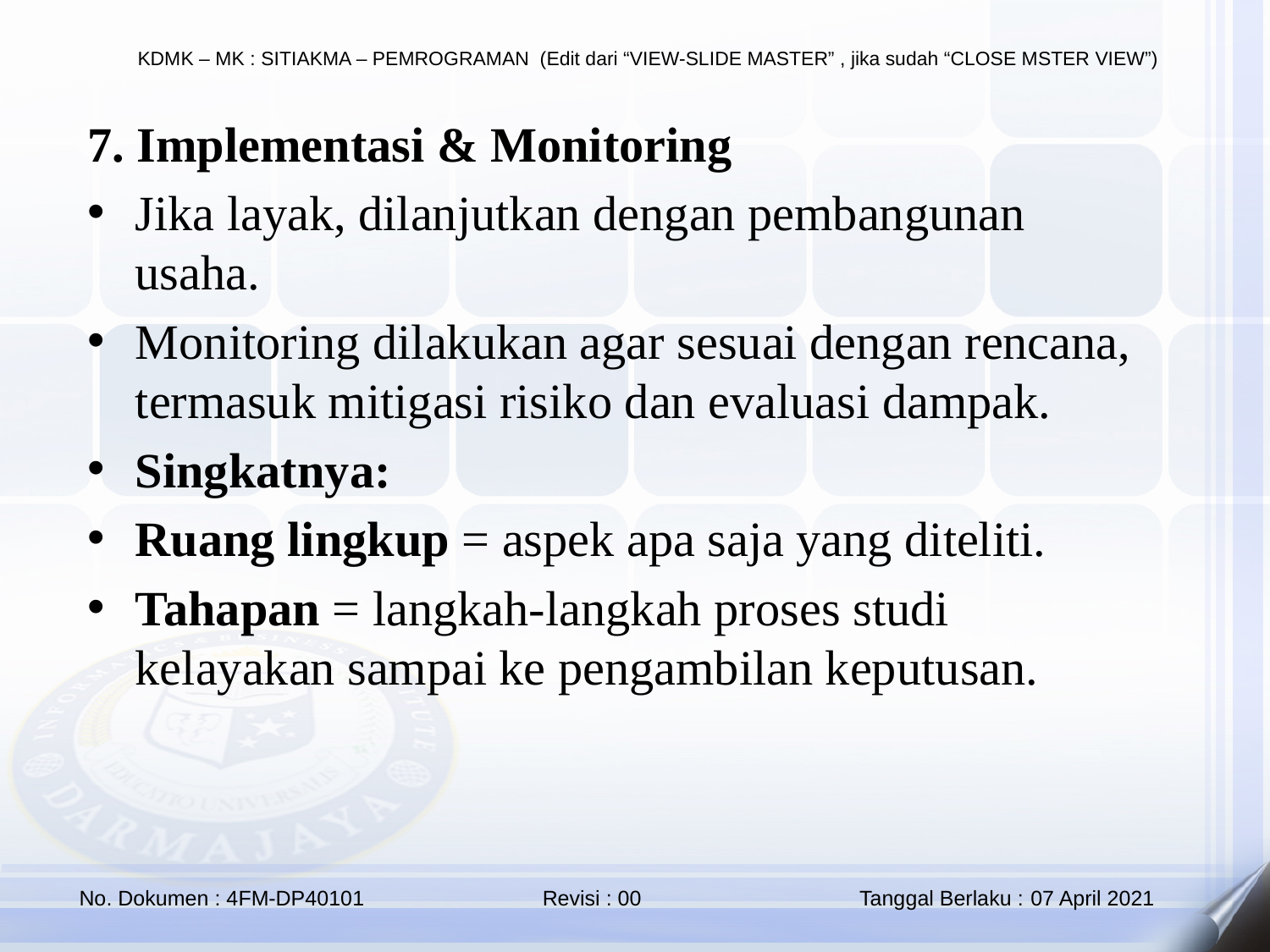

7. Implementasi & Monitoring
Jika layak, dilanjutkan dengan pembangunan usaha.
Monitoring dilakukan agar sesuai dengan rencana, termasuk mitigasi risiko dan evaluasi dampak.
Singkatnya:
Ruang lingkup = aspek apa saja yang diteliti.
Tahapan = langkah-langkah proses studi kelayakan sampai ke pengambilan keputusan.